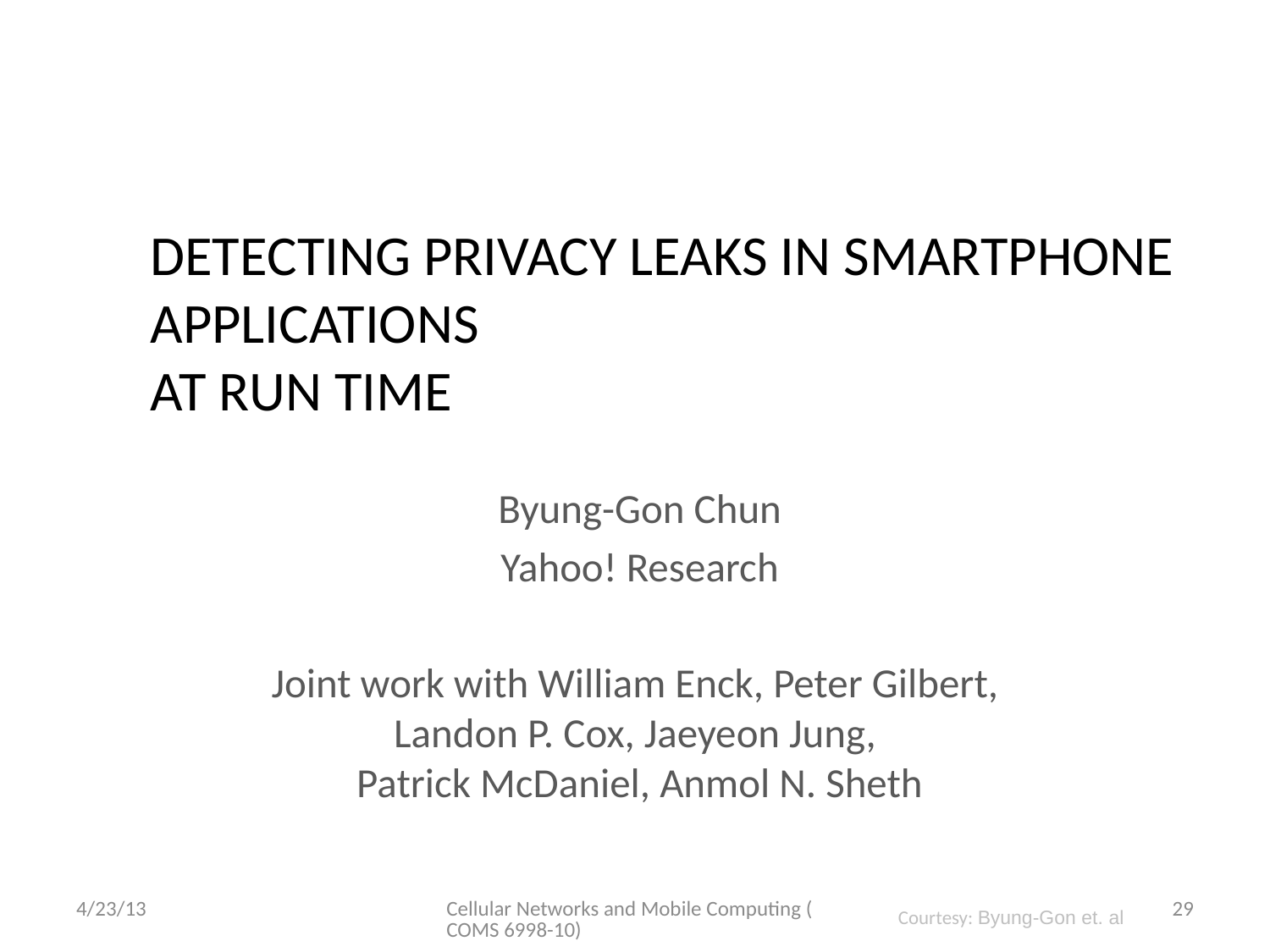

# Detecting Privacy Leaks in Smartphone Applications at Run Time
Byung-Gon Chun
Yahoo! Research

Joint work with William Enck, Peter Gilbert,
Landon P. Cox, Jaeyeon Jung,
Patrick McDaniel, Anmol N. Sheth

4/23/13
Cellular Networks and Mobile Computing (COMS 6998-10)
29
Courtesy: Byung-Gon et. al